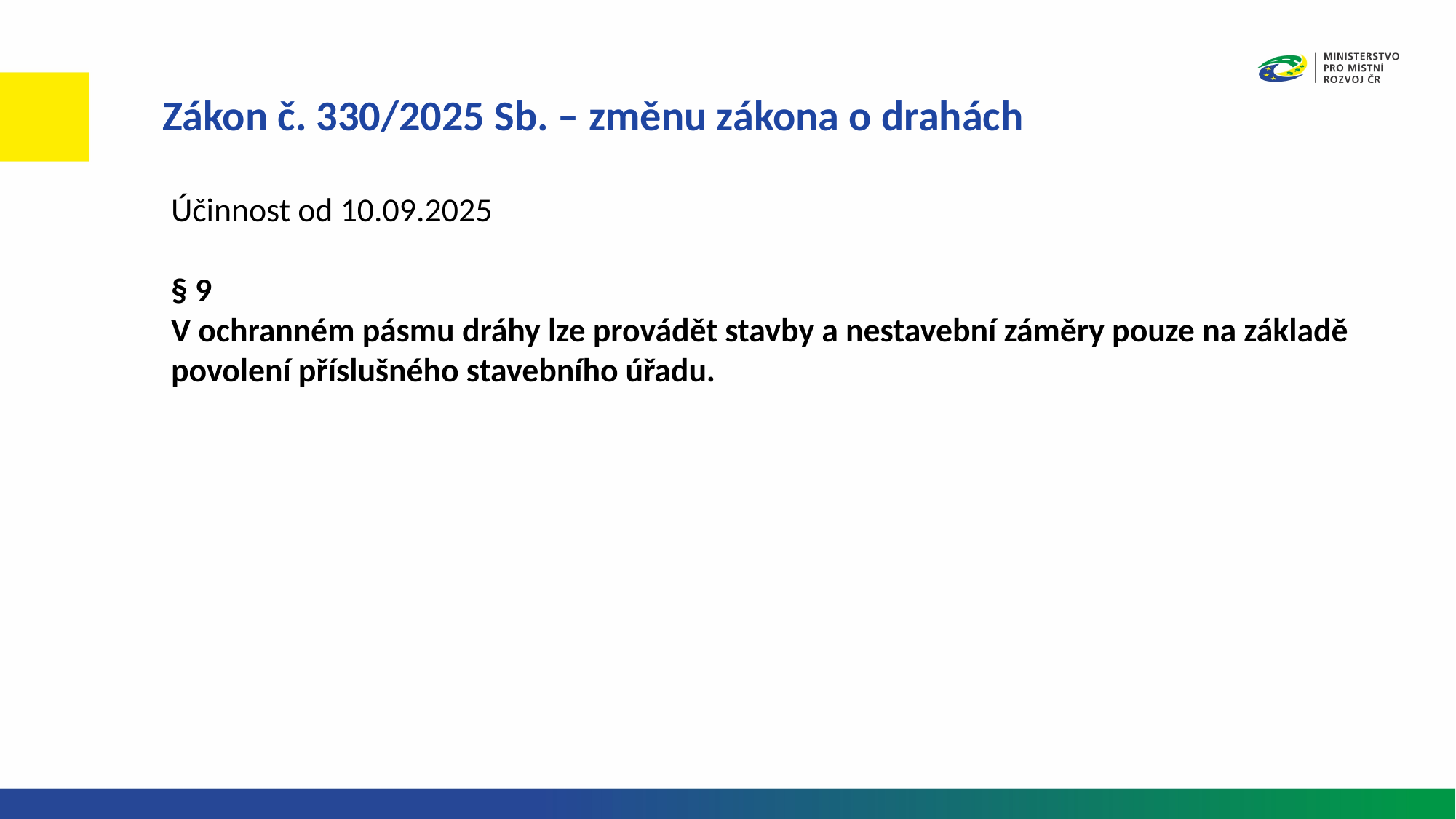

Zákon č. 330/2025 Sb. – změnu zákona o drahách

Účinnost od 10.09.2025

§ 9
V ochranném pásmu dráhy lze provádět stavby a nestavební záměry pouze na základě povolení příslušného stavebního úřadu.